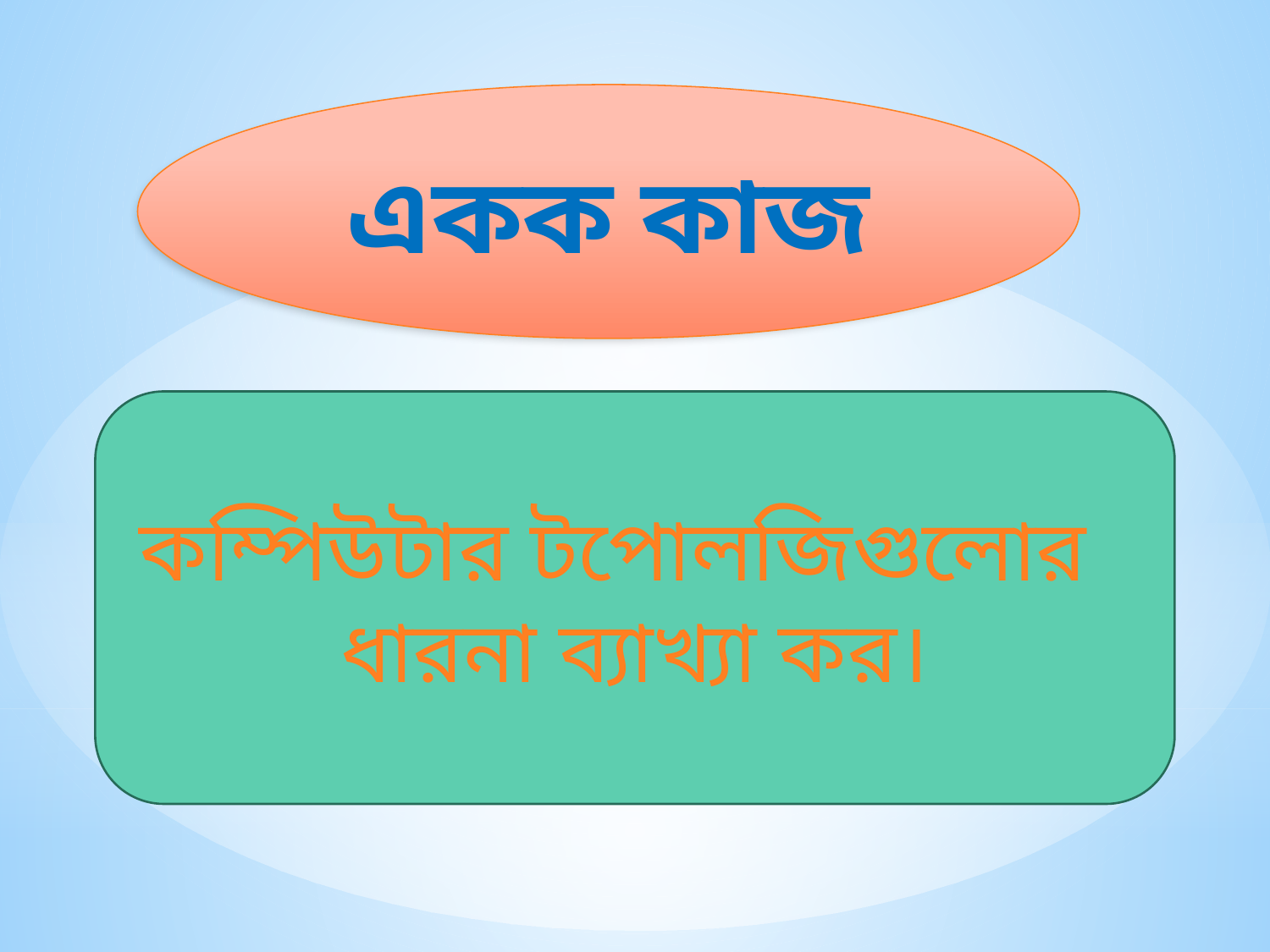

একক কাজ
কম্পিউটার টপোলজিগুলোর   ধারনা ব্যাখ্যা কর।